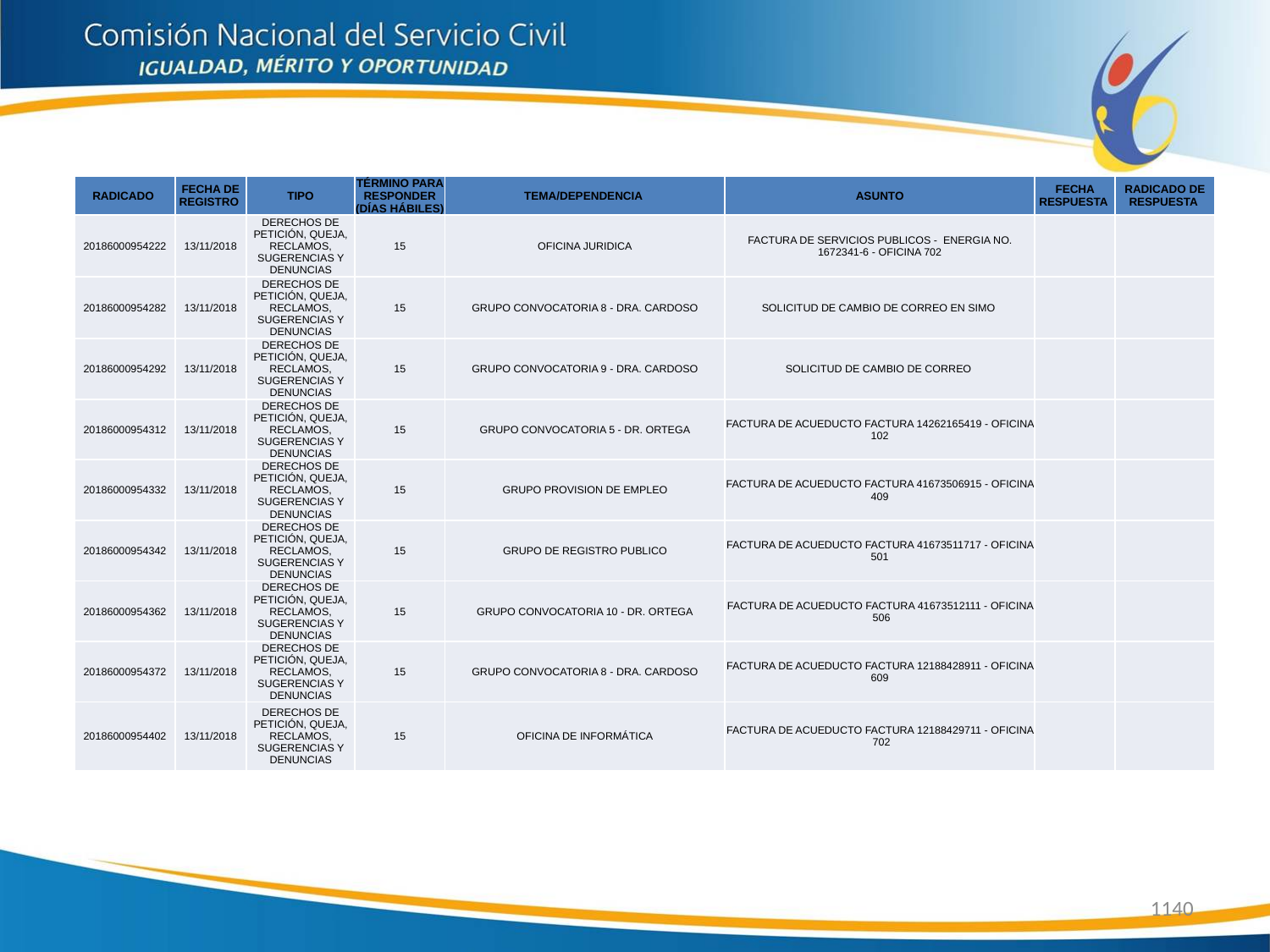

| RADICADO | FECHA DE REGISTRO | TIPO | TÉRMINO PARA RESPONDER (DÍAS HÁBILES) | TEMA/DEPENDENCIA | ASUNTO | FECHA RESPUESTA | RADICADO DE RESPUESTA |
| --- | --- | --- | --- | --- | --- | --- | --- |
| 20186000954222 | 13/11/2018 | DERECHOS DE PETICIÓN, QUEJA, RECLAMOS, SUGERENCIAS Y DENUNCIAS | 15 | OFICINA JURIDICA | FACTURA DE SERVICIOS PUBLICOS - ENERGIA NO. 1672341-6 - OFICINA 702 |  |  |
| 20186000954282 | 13/11/2018 | DERECHOS DE PETICIÓN, QUEJA, RECLAMOS, SUGERENCIAS Y DENUNCIAS | 15 | GRUPO CONVOCATORIA 8 - DRA. CARDOSO | SOLICITUD DE CAMBIO DE CORREO EN SIMO |  |  |
| 20186000954292 | 13/11/2018 | DERECHOS DE PETICIÓN, QUEJA, RECLAMOS, SUGERENCIAS Y DENUNCIAS | 15 | GRUPO CONVOCATORIA 9 - DRA. CARDOSO | SOLICITUD DE CAMBIO DE CORREO |  |  |
| 20186000954312 | 13/11/2018 | DERECHOS DE PETICIÓN, QUEJA, RECLAMOS, SUGERENCIAS Y DENUNCIAS | 15 | GRUPO CONVOCATORIA 5 - DR. ORTEGA | FACTURA DE ACUEDUCTO FACTURA 14262165419 - OFICINA 102 |  |  |
| 20186000954332 | 13/11/2018 | DERECHOS DE PETICIÓN, QUEJA, RECLAMOS, SUGERENCIAS Y DENUNCIAS | 15 | GRUPO PROVISION DE EMPLEO | FACTURA DE ACUEDUCTO FACTURA 41673506915 - OFICINA 409 |  |  |
| 20186000954342 | 13/11/2018 | DERECHOS DE PETICIÓN, QUEJA, RECLAMOS, SUGERENCIAS Y DENUNCIAS | 15 | GRUPO DE REGISTRO PUBLICO | FACTURA DE ACUEDUCTO FACTURA 41673511717 - OFICINA 501 |  |  |
| 20186000954362 | 13/11/2018 | DERECHOS DE PETICIÓN, QUEJA, RECLAMOS, SUGERENCIAS Y DENUNCIAS | 15 | GRUPO CONVOCATORIA 10 - DR. ORTEGA | FACTURA DE ACUEDUCTO FACTURA 41673512111 - OFICINA 506 |  |  |
| 20186000954372 | 13/11/2018 | DERECHOS DE PETICIÓN, QUEJA, RECLAMOS, SUGERENCIAS Y DENUNCIAS | 15 | GRUPO CONVOCATORIA 8 - DRA. CARDOSO | FACTURA DE ACUEDUCTO FACTURA 12188428911 - OFICINA 609 |  |  |
| 20186000954402 | 13/11/2018 | DERECHOS DE PETICIÓN, QUEJA, RECLAMOS, SUGERENCIAS Y DENUNCIAS | 15 | OFICINA DE INFORMÁTICA | FACTURA DE ACUEDUCTO FACTURA 12188429711 - OFICINA 702 |  |  |
1140